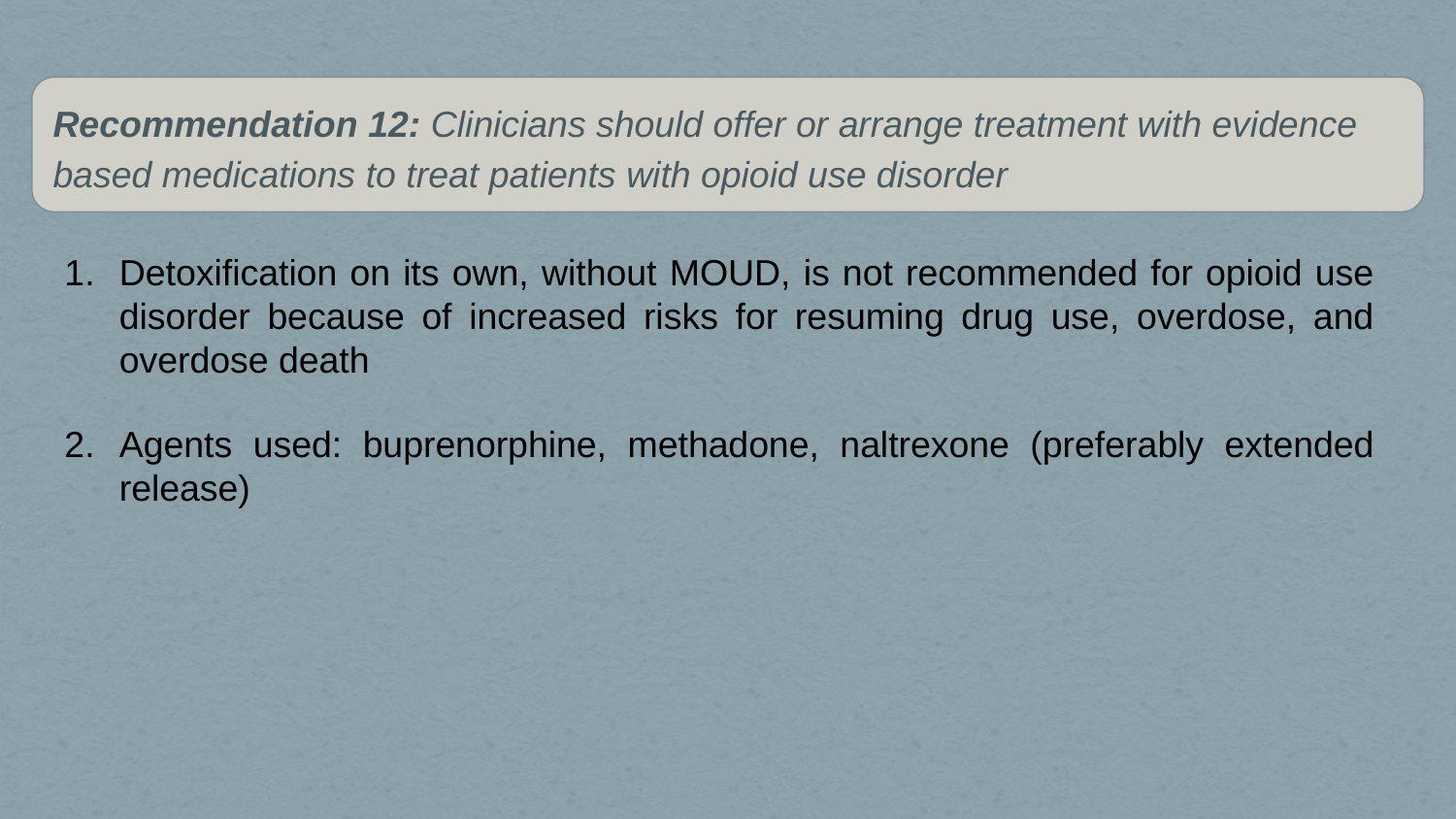

Recommendation 12: Clinicians should offer or arrange treatment with evidence based medications to treat patients with opioid use disorder
Detoxification on its own, without MOUD, is not recommended for opioid use disorder because of increased risks for resuming drug use, overdose, and overdose death
Agents used: buprenorphine, methadone, naltrexone (preferably extended release)